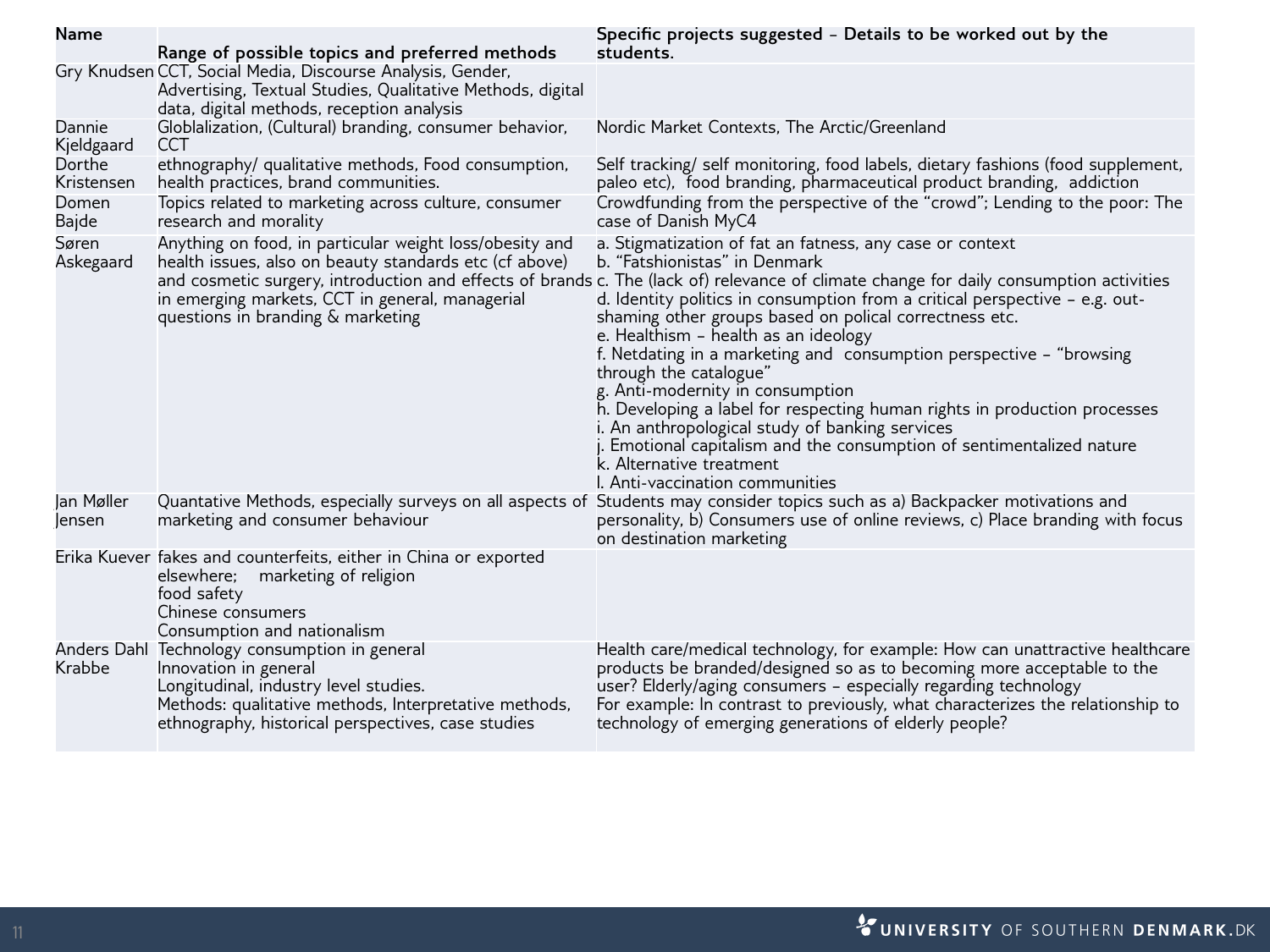

| Name | Range of possible topics and preferred methods | Specific projects suggested – Details to be worked out by the students. |
| --- | --- | --- |
| Gry Knudsen | CCT, Social Media, Discourse Analysis, Gender, Advertising, Textual Studies, Qualitative Methods, digital data, digital methods, reception analysis |  |
| Dannie Kjeldgaard | Globlalization, (Cultural) branding, consumer behavior, CCT | Nordic Market Contexts, The Arctic/Greenland |
| Dorthe Kristensen | ethnography/ qualitative methods, Food consumption, health practices, brand communities. | Self tracking/ self monitoring, food labels, dietary fashions (food supplement, paleo etc), food branding, pharmaceutical product branding, addiction |
| Domen Bajde | Topics related to marketing across culture, consumer research and morality | Crowdfunding from the perspective of the “crowd”; Lending to the poor: The case of Danish MyC4 |
| Søren Askegaard | Anything on food, in particular weight loss/obesity and health issues, also on beauty standards etc (cf above) and cosmetic surgery, introduction and effects of brands in emerging markets, CCT in general, managerial questions in branding & marketing | a. Stigmatization of fat an fatness, any case or context b. “Fatshionistas” in Denmark c. The (lack of) relevance of climate change for daily consumption activities d. Identity politics in consumption from a critical perspective – e.g. out-shaming other groups based on polical correctness etc. e. Healthism – health as an ideology f. Netdating in a marketing and consumption perspective – “browsing through the catalogue” g. Anti-modernity in consumption h. Developing a label for respecting human rights in production processes i. An anthropological study of banking services j. Emotional capitalism and the consumption of sentimentalized nature k. Alternative treatment l. Anti-vaccination communities |
| Jan Møller Jensen | Quantative Methods, especially surveys on all aspects of marketing and consumer behaviour | Students may consider topics such as a) Backpacker motivations and personality, b) Consumers use of online reviews, c) Place branding with focus on destination marketing |
| Erika Kuever | fakes and counterfeits, either in China or exported elsewhere; marketing of religion food safety Chinese consumers Consumption and nationalism |  |
| Anders Dahl Krabbe | Technology consumption in general Innovation in general Longitudinal, industry level studies. Methods: qualitative methods, Interpretative methods, ethnography, historical perspectives, case studies | Health care/medical technology, for example: How can unattractive healthcare products be branded/designed so as to becoming more acceptable to the user? Elderly/aging consumers – especially regarding technology For example: In contrast to previously, what characterizes the relationship to technology of emerging generations of elderly people? |
11